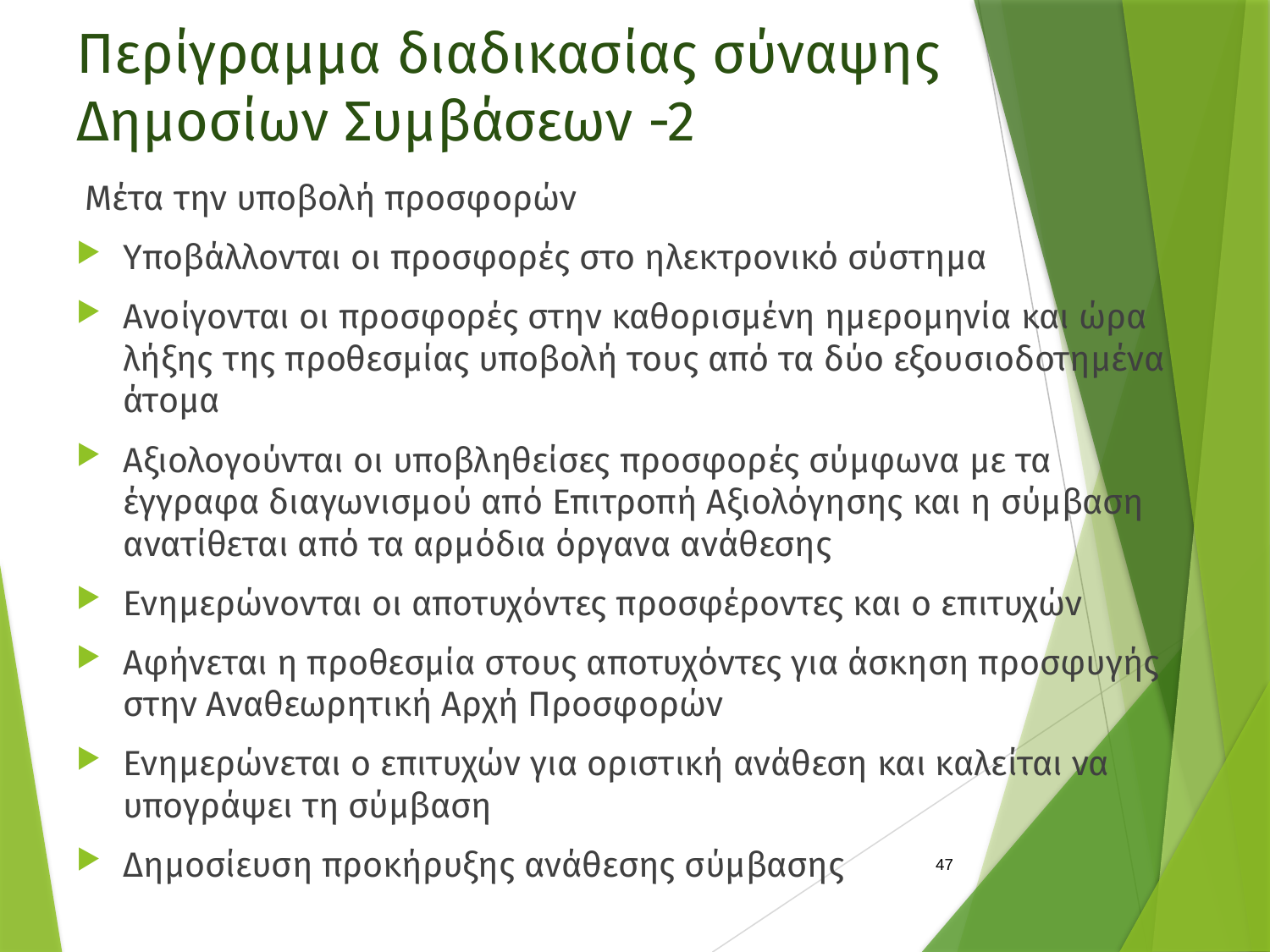

# Περίγραμμα διαδικασίας σύναψης Δημοσίων Συμβάσεων -2
Μέτα την υποβολή προσφορών
Υποβάλλονται οι προσφορές στο ηλεκτρονικό σύστημα
Aνοίγονται οι προσφορές στην καθορισμένη ημερομηνία και ώρα λήξης της προθεσμίας υποβολή τους από τα δύο εξουσιοδοτημένα άτομα
Αξιολογούνται οι υποβληθείσες προσφορές σύμφωνα με τα έγγραφα διαγωνισμού από Επιτροπή Αξιολόγησης και η σύμβαση ανατίθεται από τα αρμόδια όργανα ανάθεσης
Ενημερώνονται οι αποτυχόντες προσφέροντες και ο επιτυχών
Αφήνεται η προθεσμία στους αποτυχόντες για άσκηση προσφυγής στην Αναθεωρητική Αρχή Προσφορών
Ενημερώνεται ο επιτυχών για οριστική ανάθεση και καλείται να υπογράψει τη σύμβαση
Δημοσίευση προκήρυξης ανάθεσης σύμβασης

47